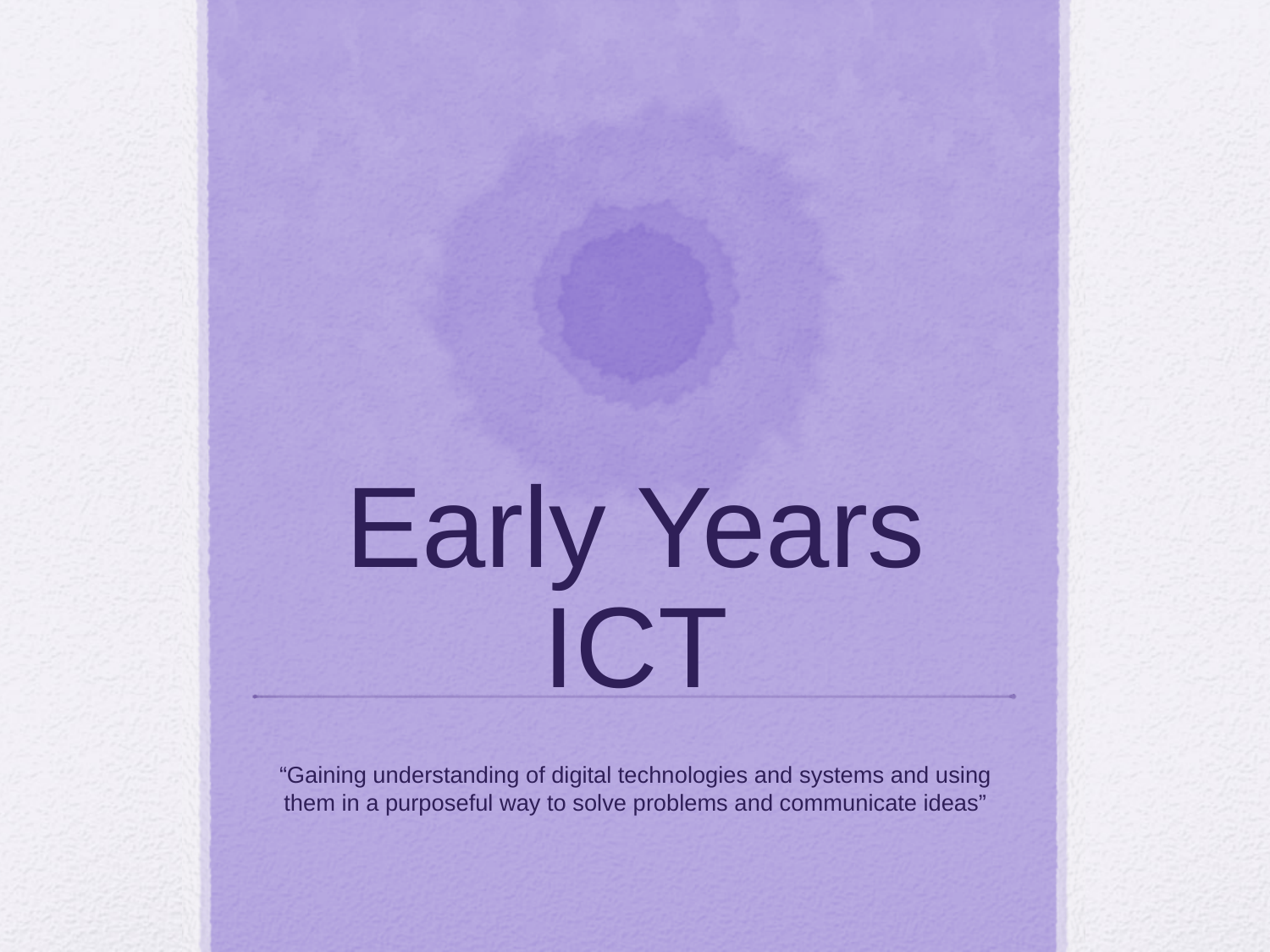

# Early Years ICT

“Gaining understanding of digital technologies and systems and using them in a purposeful way to solve problems and communicate ideas”